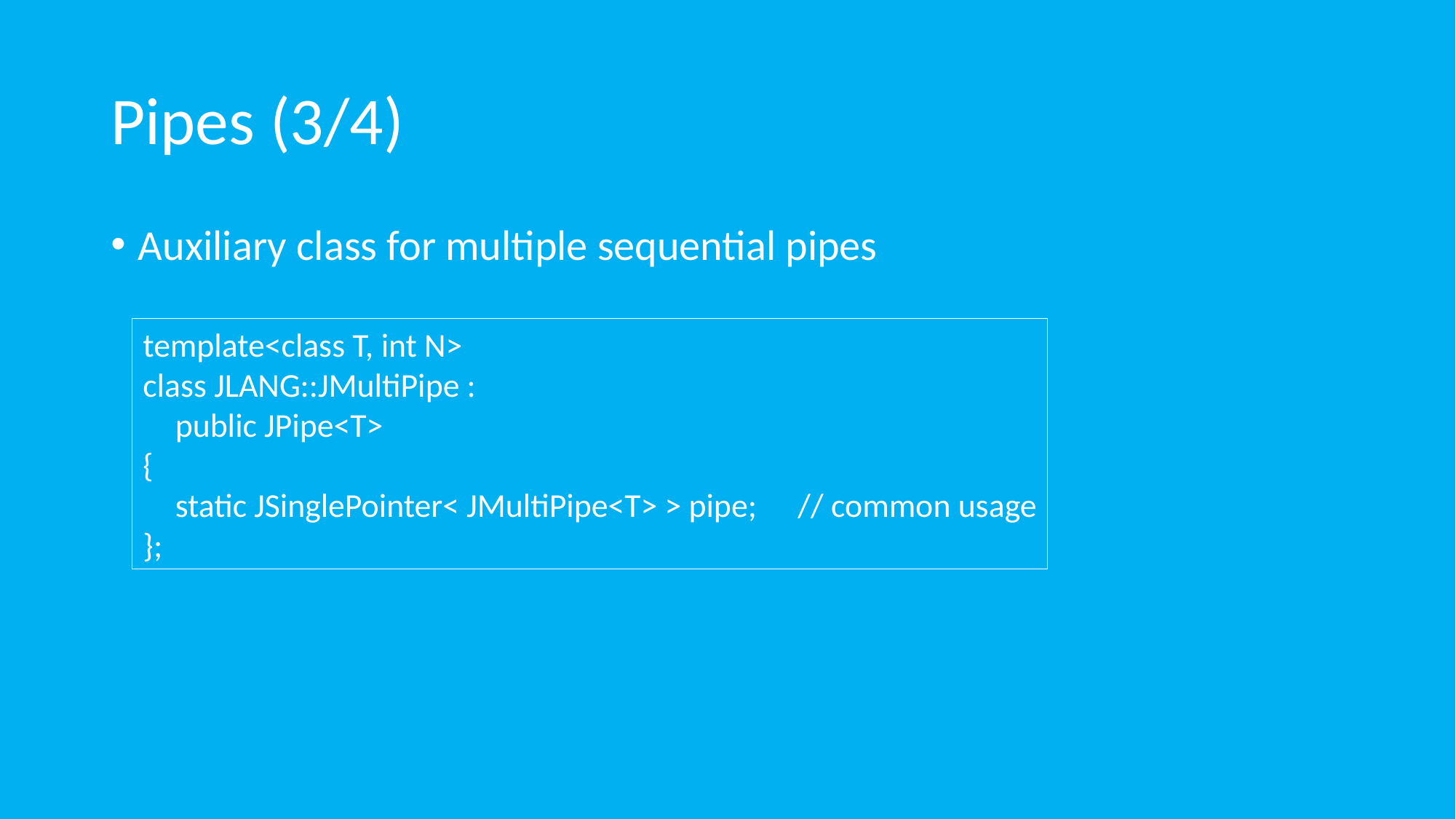

# Pipes (3/4)
Auxiliary class for multiple sequential pipes
template<class T, int N>
class JLANG::JMultiPipe :
	public JPipe<T>
{
	static JSinglePointer< JMultiPipe<T> > pipe;	// common usage
};